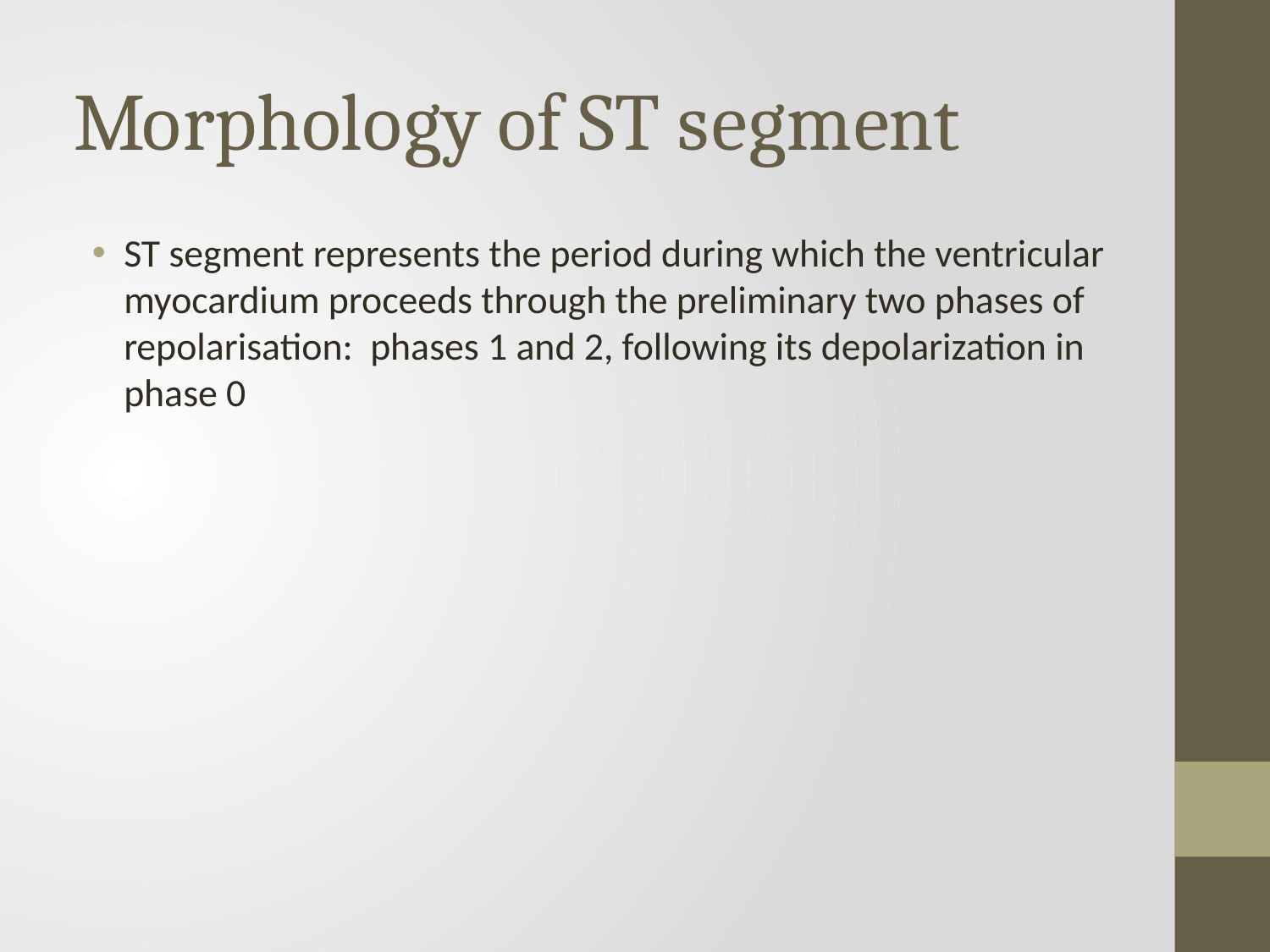

# Morphology of ST segment
ST segment represents the period during which the ventricular myocardium proceeds through the preliminary two phases of repolarisation:  phases 1 and 2, following its depolarization in phase 0